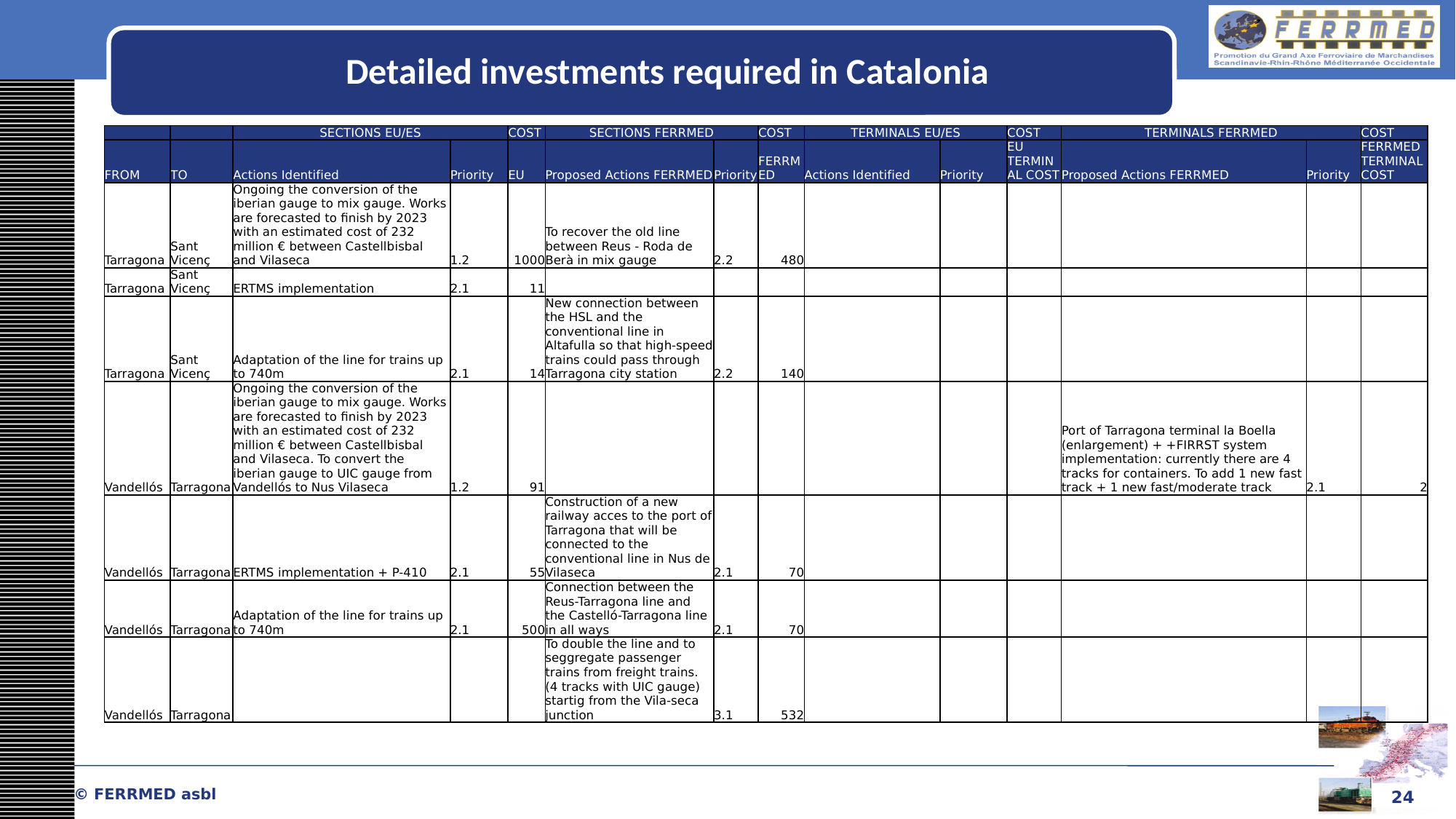

Detailed investments required in Catalonia
|  |  | SECTIONS EU/ES |  | COST | SECTIONS FERRMED |  | COST | TERMINALS EU/ES |  | COST | TERMINALS FERRMED |  | COST |
| --- | --- | --- | --- | --- | --- | --- | --- | --- | --- | --- | --- | --- | --- |
| FROM | TO | Actions Identified | Priority | EU | Proposed Actions FERRMED | Priority | FERRMED | Actions Identified | Priority | EU TERMINAL COST | Proposed Actions FERRMED | Priority | FERRMED TERMINAL COST |
| Tarragona | Sant Vicenç | Ongoing the conversion of the iberian gauge to mix gauge. Works are forecasted to finish by 2023 with an estimated cost of 232 million € between Castellbisbal and Vilaseca | 1.2 | 1000 | To recover the old line between Reus - Roda de Berà in mix gauge | 2.2 | 480 |  |  |  |  |  |  |
| Tarragona | Sant Vicenç | ERTMS implementation | 2.1 | 11 |  |  |  |  |  |  |  |  |  |
| Tarragona | Sant Vicenç | Adaptation of the line for trains up to 740m | 2.1 | 14 | New connection between the HSL and the conventional line in Altafulla so that high-speed trains could pass through Tarragona city station | 2.2 | 140 |  |  |  |  |  |  |
| Vandellós | Tarragona | Ongoing the conversion of the iberian gauge to mix gauge. Works are forecasted to finish by 2023 with an estimated cost of 232 million € between Castellbisbal and Vilaseca. To convert the iberian gauge to UIC gauge from Vandellós to Nus Vilaseca | 1.2 | 91 |  |  |  |  |  |  | Port of Tarragona terminal la Boella (enlargement) + +FIRRST system implementation: currently there are 4 tracks for containers. To add 1 new fast track + 1 new fast/moderate track | 2.1 | 2 |
| Vandellós | Tarragona | ERTMS implementation + P-410 | 2.1 | 55 | Construction of a new railway acces to the port of Tarragona that will be connected to the conventional line in Nus de Vilaseca | 2.1 | 70 |  |  |  |  |  |  |
| Vandellós | Tarragona | Adaptation of the line for trains up to 740m | 2.1 | 500 | Connection between the Reus-Tarragona line and the Castelló-Tarragona line in all ways | 2.1 | 70 |  |  |  |  |  |  |
| Vandellós | Tarragona |  |  |  | To double the line and to seggregate passenger trains from freight trains. (4 tracks with UIC gauge) startig from the Vila-seca junction | 3.1 | 532 |  |  |  |  |  |  |